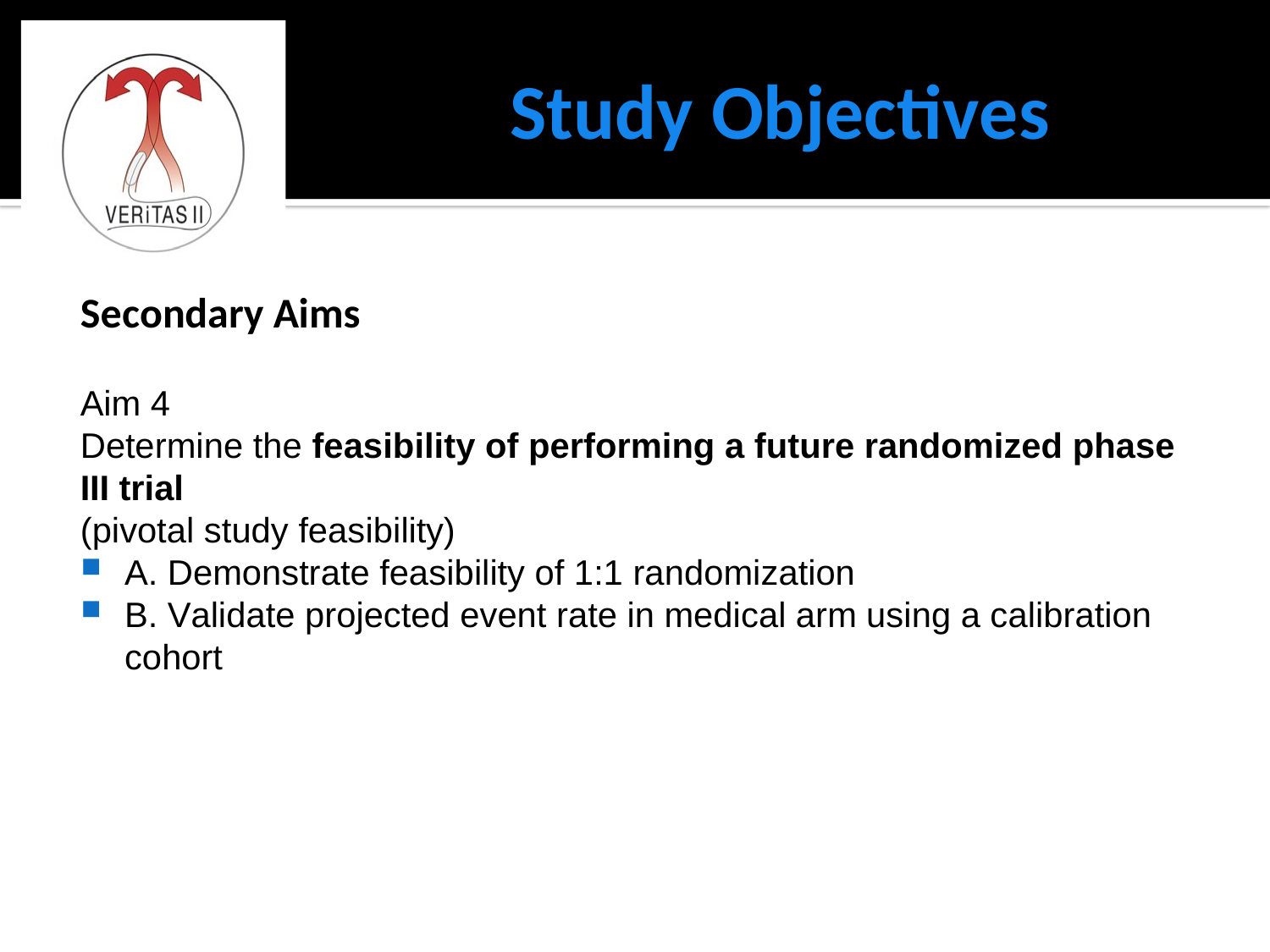

# Study Objectives

Secondary Aims

Aim 4
Determine the feasibility of performing a future randomized phase III trial
(pivotal study feasibility)
A. Demonstrate feasibility of 1:1 randomization
B. Validate projected event rate in medical arm using a calibration cohort